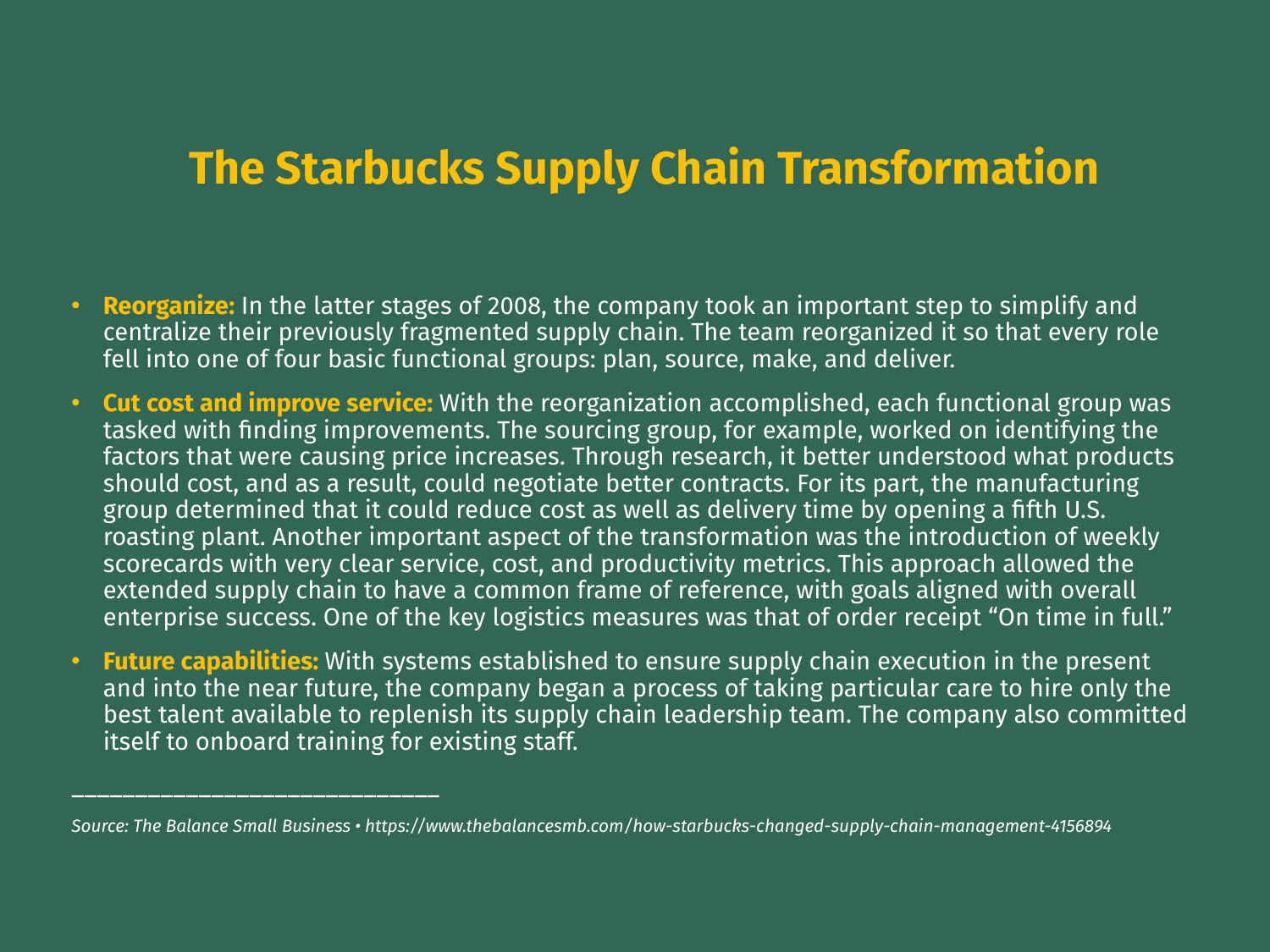

# The Starbucks Supply Chain Transformation
Reorganize: In the latter stages of 2008, the company took an important step to simplify and centralize their previously fragmented supply chain. The team reorganized it so that every role fell into one of four basic functional groups: plan, source, make, and deliver.
Cut cost and improve service: With the reorganization accomplished, each functional group was tasked with finding improvements. The sourcing group, for example, worked on identifying the factors that were causing price increases. Through research, it better understood what products should cost, and as a result, could negotiate better contracts. For its part, the manufacturing group determined that it could reduce cost as well as delivery time by opening a fifth U.S. roasting plant. Another important aspect of the transformation was the introduction of weekly scorecards with very clear service, cost, and productivity metrics. This approach allowed the extended supply chain to have a common frame of reference, with goals aligned with overall enterprise success. One of the key logistics measures was that of order receipt “On time in full.”
Future capabilities: With systems established to ensure supply chain execution in the present and into the near future, the company began a process of taking particular care to hire only the best talent available to replenish its supply chain leadership team. The company also committed itself to onboard training for existing staff.
_____________________________
Source: The Balance Small Business • https://www.thebalancesmb.com/how-starbucks-changed-supply-chain-management-4156894